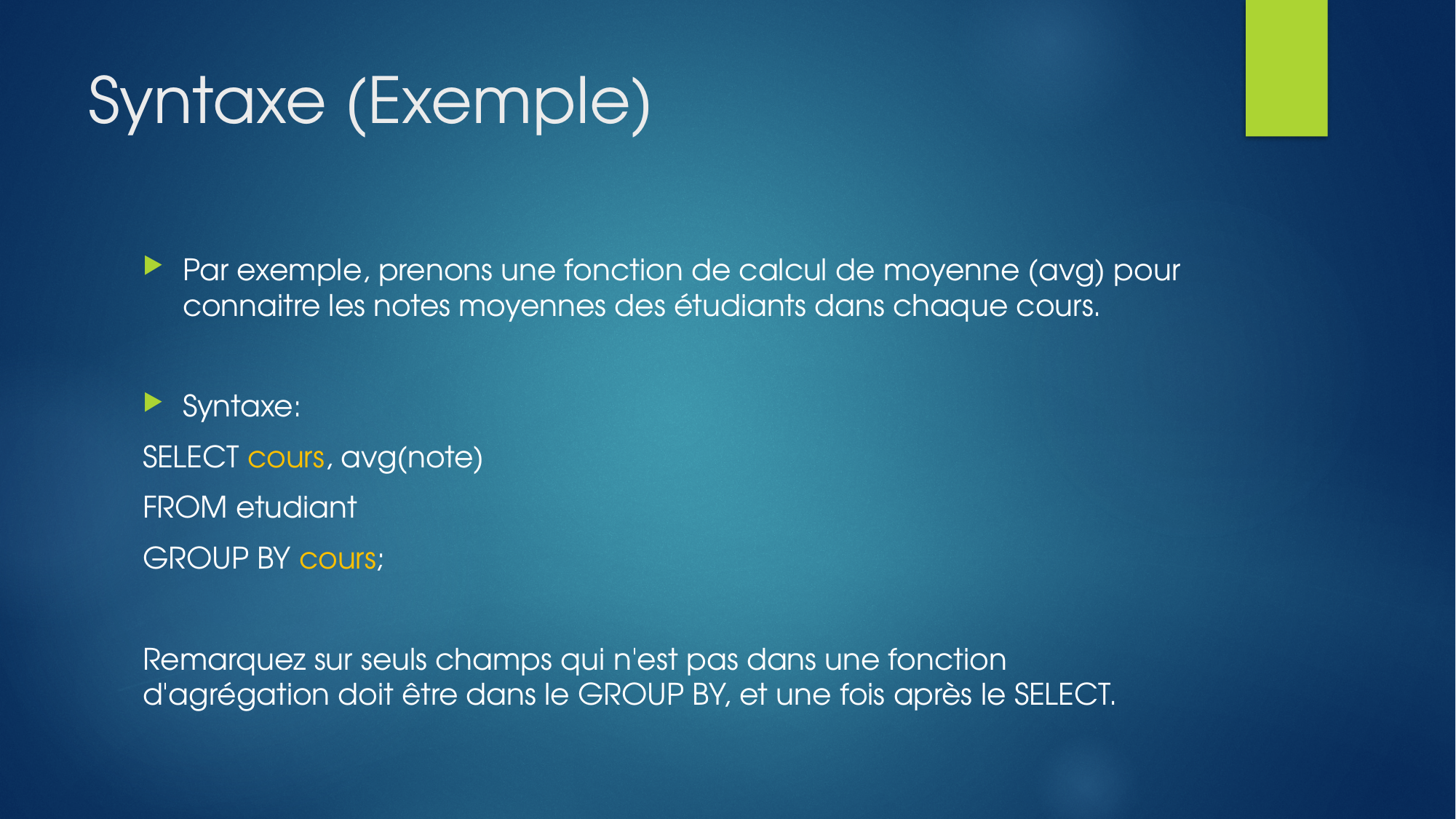

# Syntaxe (Exemple)
Par exemple, prenons une fonction de calcul de moyenne (avg) pour connaitre les notes moyennes des étudiants dans chaque cours.

Syntaxe:
SELECT cours, avg(note)
FROM etudiant
GROUP BY cours;

Remarquez sur seuls champs qui n'est pas dans une fonction d'agrégation doit être dans le GROUP BY, et une fois après le SELECT.